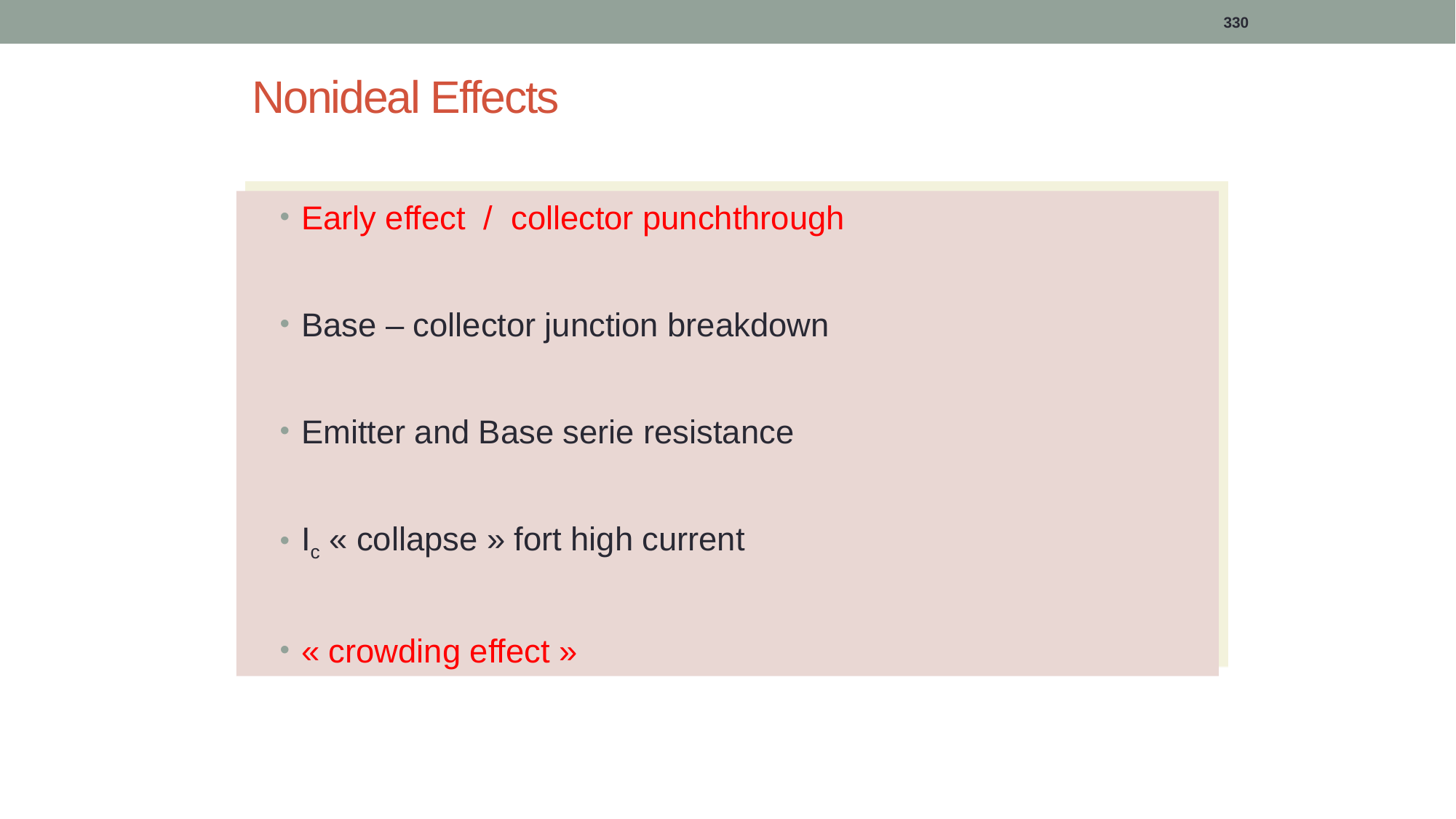

330
# Nonideal Effects
Early effect  /  collector punchthrough

Base – collector junction breakdown

Emitter and Base serie resistance

Ic « collapse » fort high current

« crowding effect »